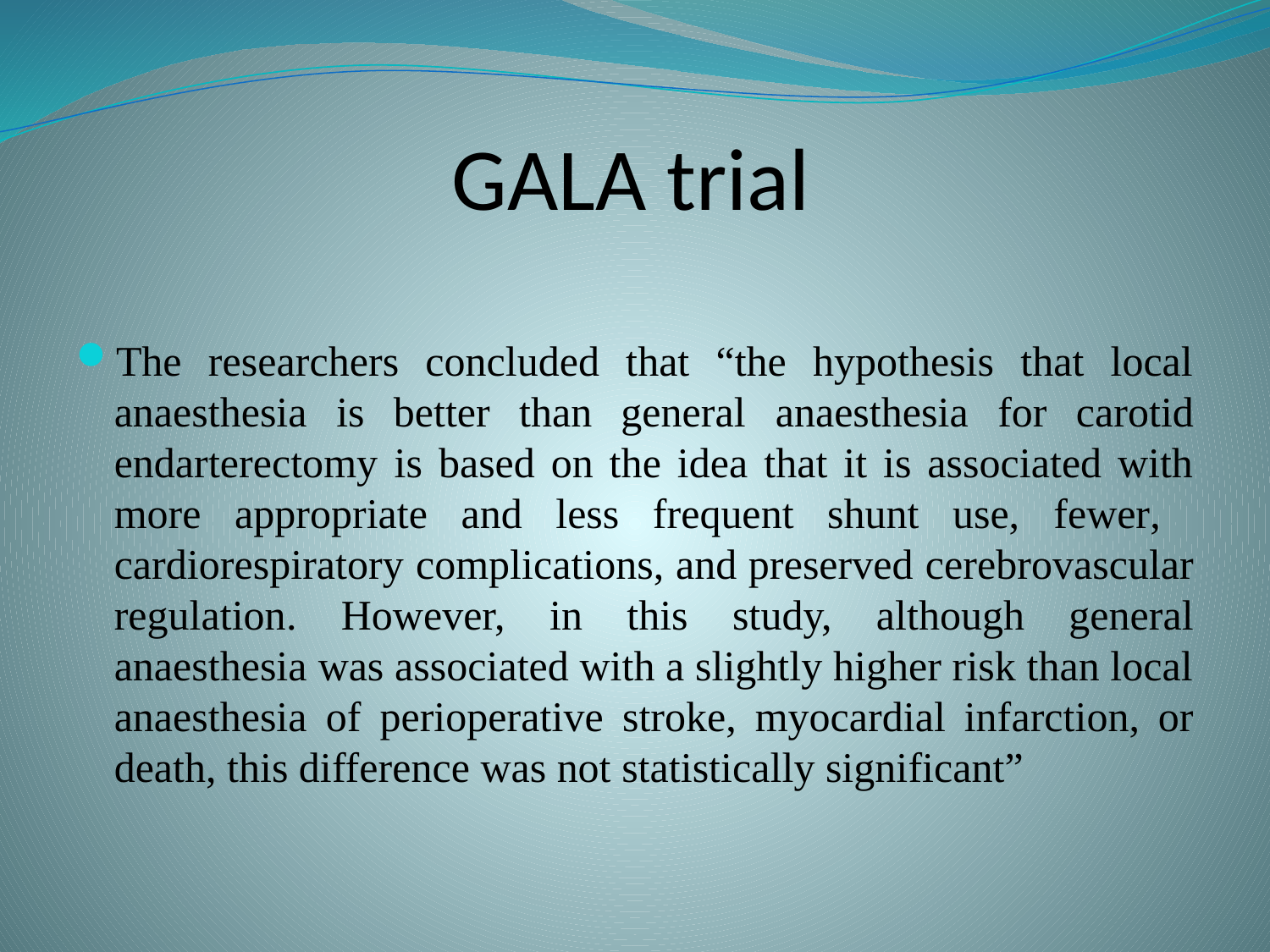

# GALA trial

The researchers concluded that “the hypothesis that local anaesthesia is better than general anaesthesia for carotid endarterectomy is based on the idea that it is associated with more appropriate and less frequent shunt use, fewer,  cardiorespiratory complications, and preserved cerebrovascular regulation. However, in this study, although general anaesthesia was associated with a slightly higher risk than local anaesthesia of perioperative stroke, myocardial infarction, or death, this difference was not statistically significant”